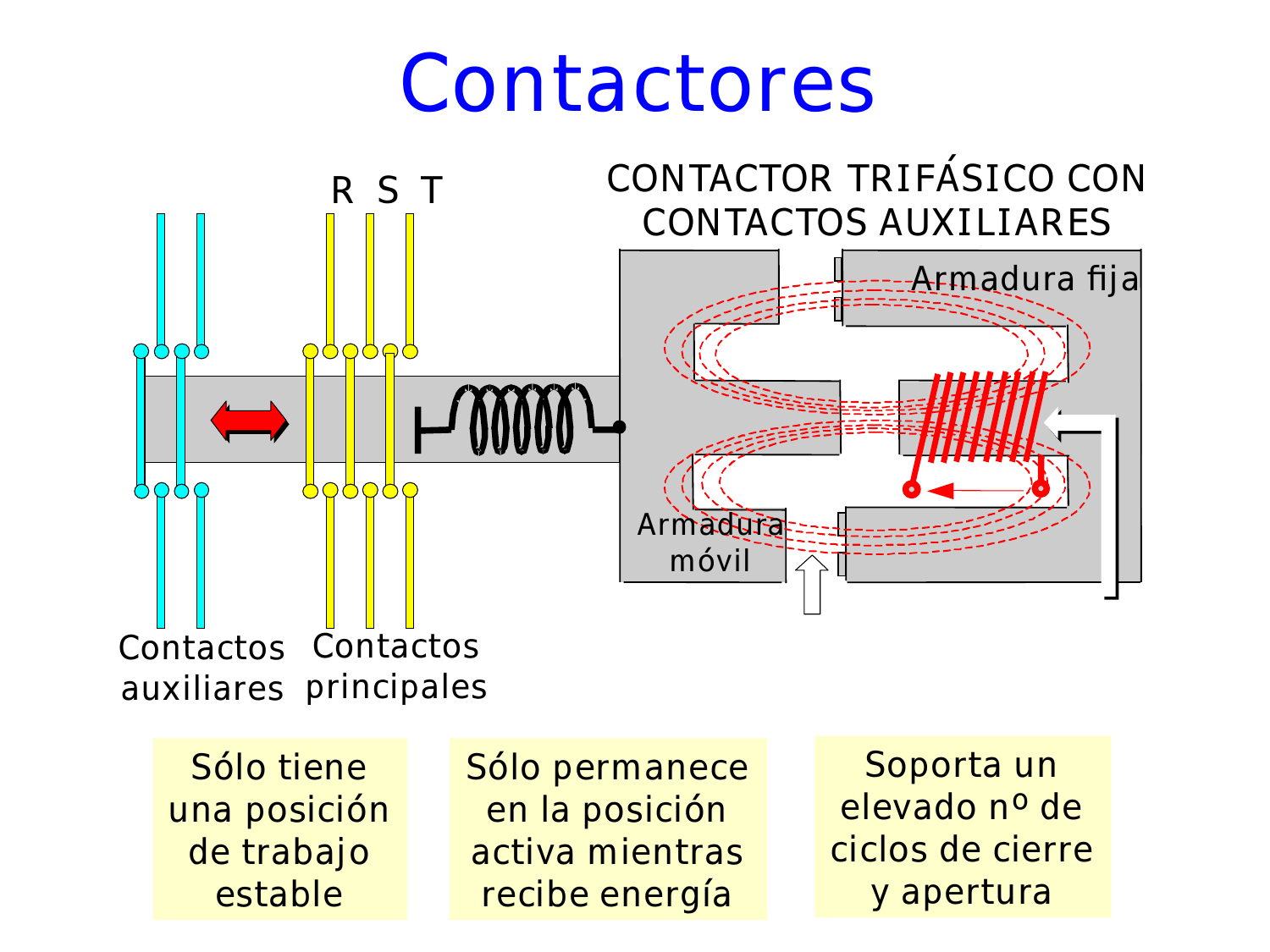

Contactores
CONTACTOR TRIFÁSICO CON CONTACTOS AUXILIARES

R
S
T

Armadura fija

Resorte

Armadura

móvil

Bobina de

Flujo magnético

Contactos
Contactos
alimentación

principales

auxiliares

Soporta un elevado nº de ciclos de cierre y apertura
Sólo tiene una posición de trabajo estable
Sólo permanece en la posición activa mientras recibe energía